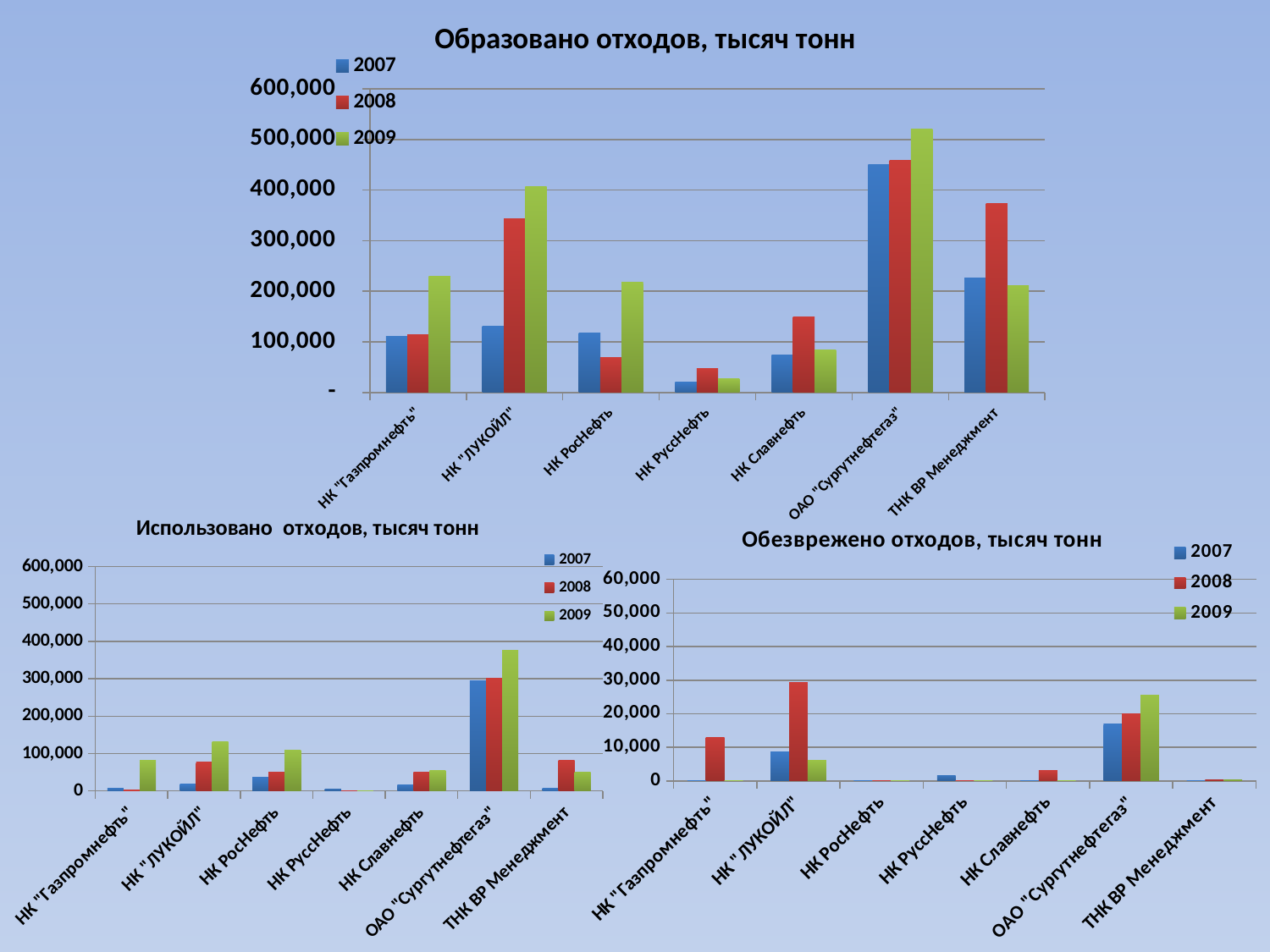

### Chart: Образовано отходов, тысяч тонн

| Category | 2007 | 2008 | 2009 |
|---|---|---|---|
| НК "Газпромнефть" | 110473.684 | 113896.26599999999 | 230187.407 |
| НК "ЛУКОЙЛ" | 130947.2915 | 343068.89 | 406787.61699999985 |
| НК РосНефть | 117179.20800000001 | 68745.863 | 217147.6070000001 |
| НК РуссНефть | 21415.362 | 46636.434 | 27795.615999999984 |
| НК Славнефть | 74065.31299999994 | 148912.282 | 83821.09599999999 |
| ОАО "Сургутнефтегаз" | 450173.14499999984 | 458852.61500000005 | 521297.95299999986 |
| ТНК ВР Менеджмент | 226680.39899999998 | 372970.8589999997 | 211162.45499999975 |
#

### Chart: Использовано  отходов, тысяч тонн

| Category | 2007 | 2008 | 2009 |
|---|---|---|---|
| НК "Газпромнефть" | 7693.216 | 2037.36 | 81406.24299999993 |
| НК "ЛУКОЙЛ" | 17718.52700000001 | 77181.67400000006 | 131851.36599999998 |
| НК РосНефть | 37376.022 | 50987.588 | 108542.872 |
| НК РуссНефть | 5535.732000000001 | 1180.796 | 8.716000000000001 |
| НК Славнефть | 17075.235999999997 | 50556.09099999999 | 53831.09299999999 |
| ОАО "Сургутнефтегаз" | 294937.73400000023 | 301750.9430000002 | 376472.431 |
| ТНК ВР Менеджмент | 8345.4 | 81496.19499999999 | 49716.444 |

### Chart: Обезврежено отходов, тысяч тонн

| Category | 2007 | 2008 | 2009 |
|---|---|---|---|
| НК "Газпромнефть" | 2.098 | 12859.365999999982 | 14.053000000000004 |
| НК "ЛУКОЙЛ" | 8602.599000000002 | 29257.932999999994 | 6219.81 |
| НК РосНефть | 0.0 | 0.0 | 7.462 |
| НК РуссНефть | 1722.8439999999998 | 58.44200000000001 | 70.71400000000003 |
| НК Славнефть | 20.259999999999987 | 2991.8300000000017 | 16.236999999999988 |
| ОАО "Сургутнефтегаз" | 16869.507999999998 | 20042.255999999998 | 25570.610999999986 |
| ТНК ВР Менеджмент | 222.54 | 308.0879999999998 | 408.00300000000004 |